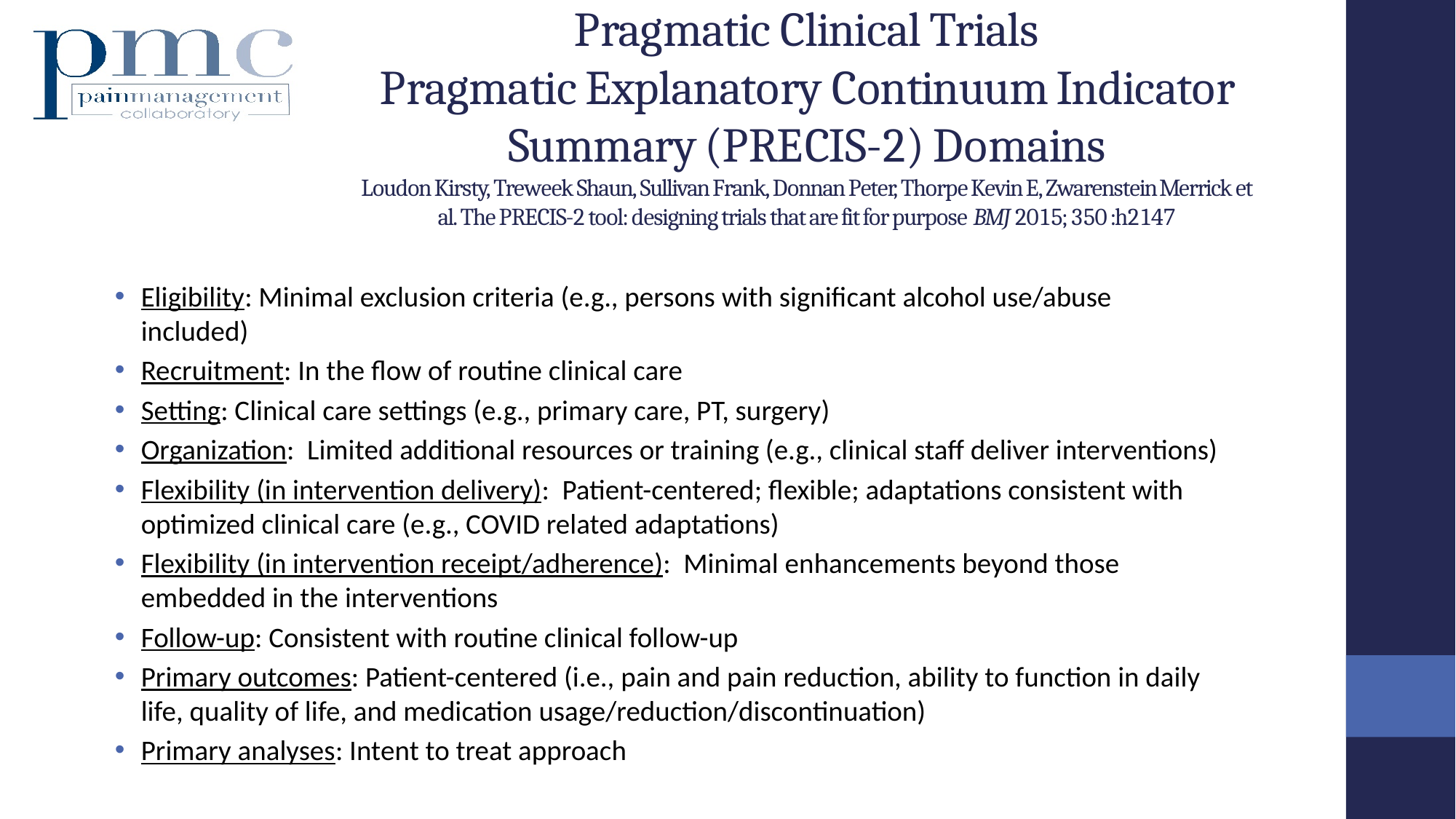

# Pragmatic Clinical Trials Pragmatic Explanatory Continuum Indicator Summary (PRECIS-2) Domains Loudon Kirsty, Treweek Shaun, Sullivan Frank, Donnan Peter, Thorpe Kevin E, Zwarenstein Merrick et al. The PRECIS-2 tool: designing trials that are fit for purpose BMJ 2015; 350 :h2147
Eligibility: Minimal exclusion criteria (e.g., persons with significant alcohol use/abuse included)
Recruitment: In the flow of routine clinical care
Setting: Clinical care settings (e.g., primary care, PT, surgery)
Organization:  Limited additional resources or training (e.g., clinical staff deliver interventions)
Flexibility (in intervention delivery):  Patient-centered; flexible; adaptations consistent with optimized clinical care (e.g., COVID related adaptations)
Flexibility (in intervention receipt/adherence):  Minimal enhancements beyond those embedded in the interventions
Follow-up: Consistent with routine clinical follow-up
Primary outcomes: Patient-centered (i.e., pain and pain reduction, ability to function in daily life, quality of life, and medication usage/reduction/discontinuation)
Primary analyses: Intent to treat approach